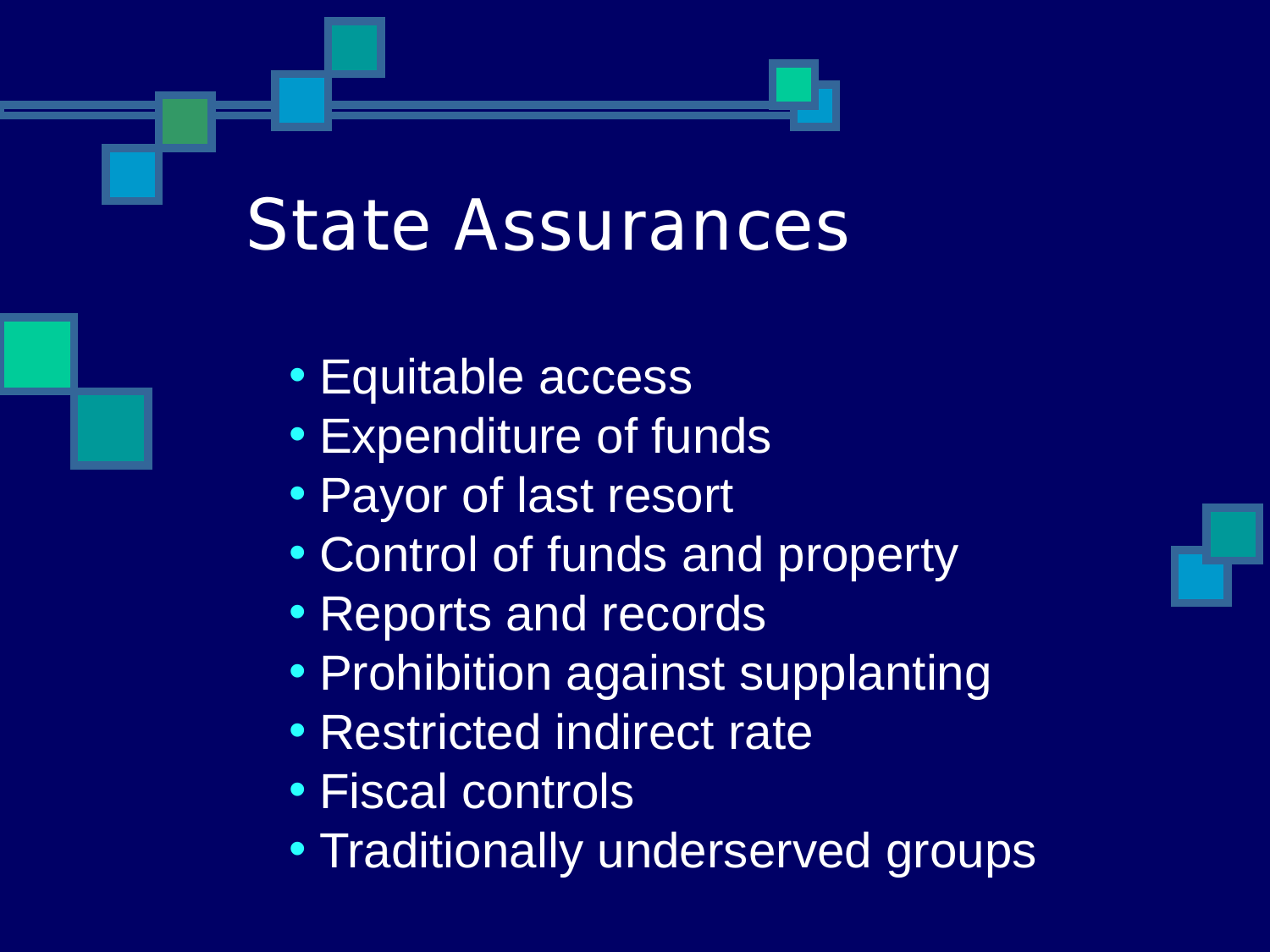

State Assurances

Equitable access
Expenditure of funds
Payor of last resort
Control of funds and property
Reports and records
Prohibition against supplanting
Restricted indirect rate
Fiscal controls
Traditionally underserved groups